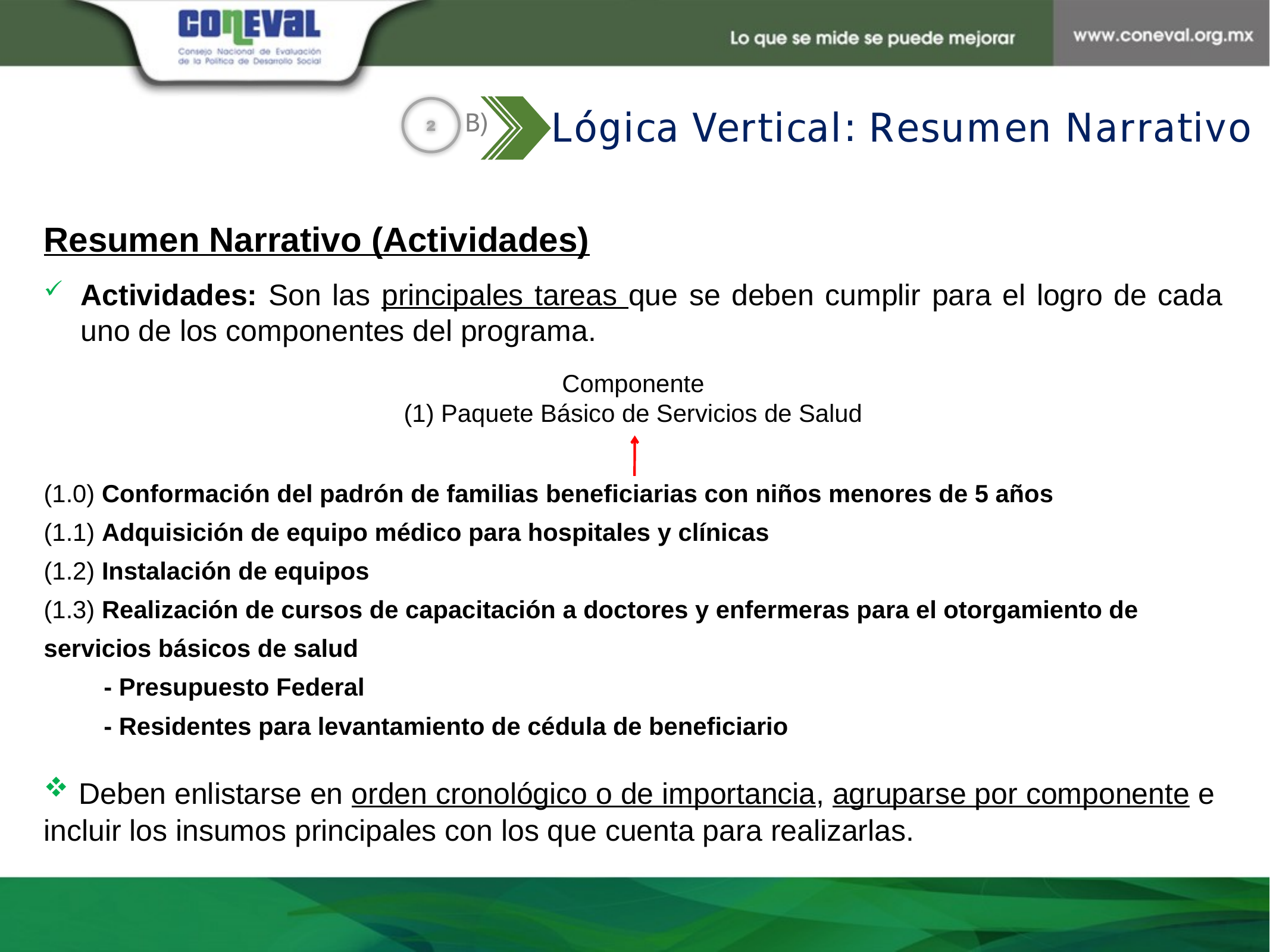

2
B)
Lógica Vertical: Resumen Narrativo
Resumen Narrativo (Actividades)

Actividades: Son las principales tareas que se deben cumplir para el logro de cada uno de los componentes del programa.

Componente
(1) Paquete Básico de Servicios de Salud

(1.0) Conformación del padrón de familias beneficiarias con niños menores de 5 años
(1.1) Adquisición de equipo médico para hospitales y clínicas
(1.2) Instalación de equipos
(1.3) Realización de cursos de capacitación a doctores y enfermeras para el otorgamiento de 	servicios básicos de salud
- Presupuesto Federal
- Residentes para levantamiento de cédula de beneficiario

 Deben enlistarse en orden cronológico o de importancia, agruparse por componente e incluir los insumos principales con los que cuenta para realizarlas.